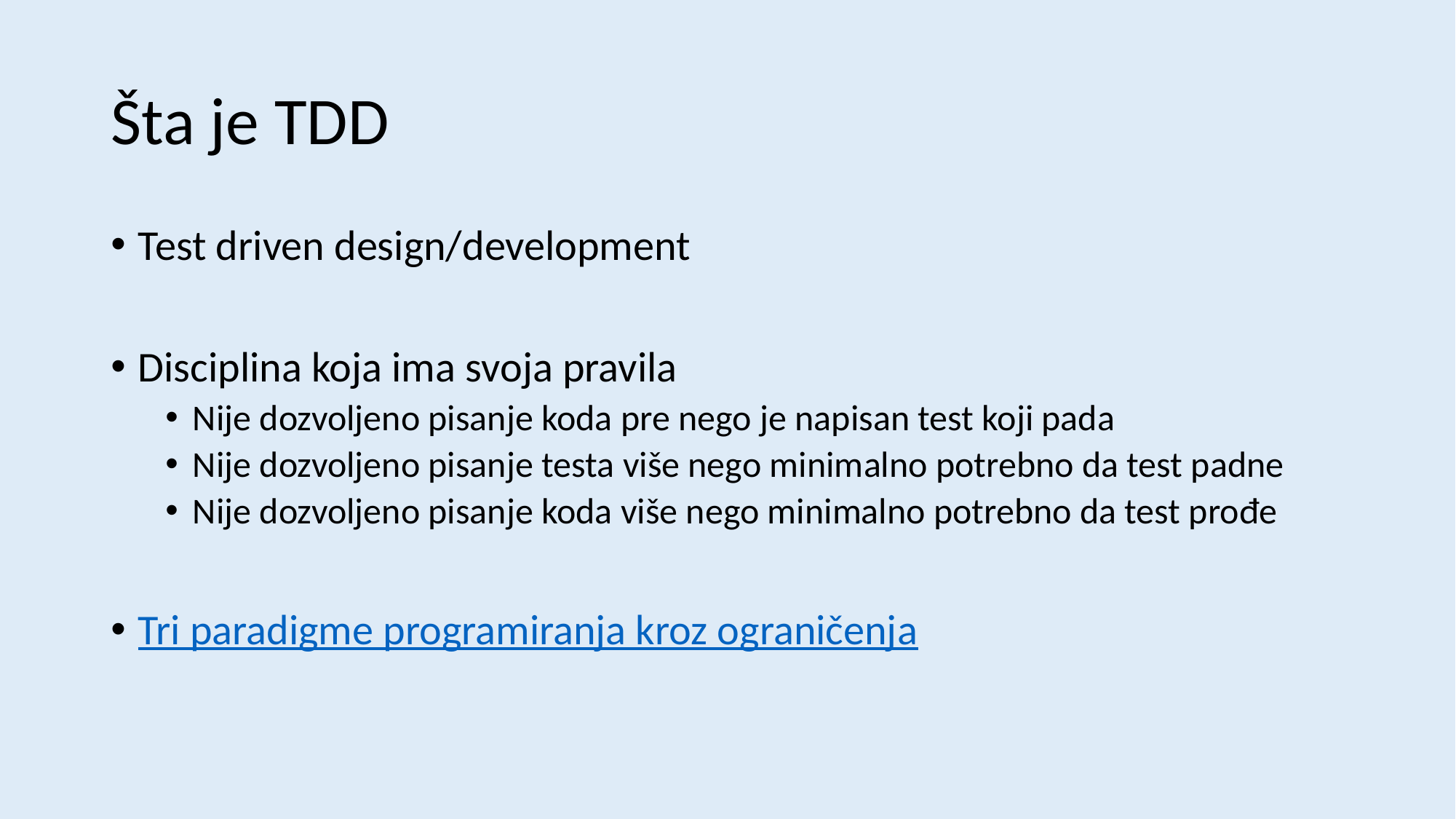

# Šta je TDD
Test driven design/development

Disciplina koja ima svoja pravila
Nije dozvoljeno pisanje koda pre nego je napisan test koji pada
Nije dozvoljeno pisanje testa više nego minimalno potrebno da test padne
Nije dozvoljeno pisanje koda više nego minimalno potrebno da test prođe

Tri paradigme programiranja kroz ograničenja